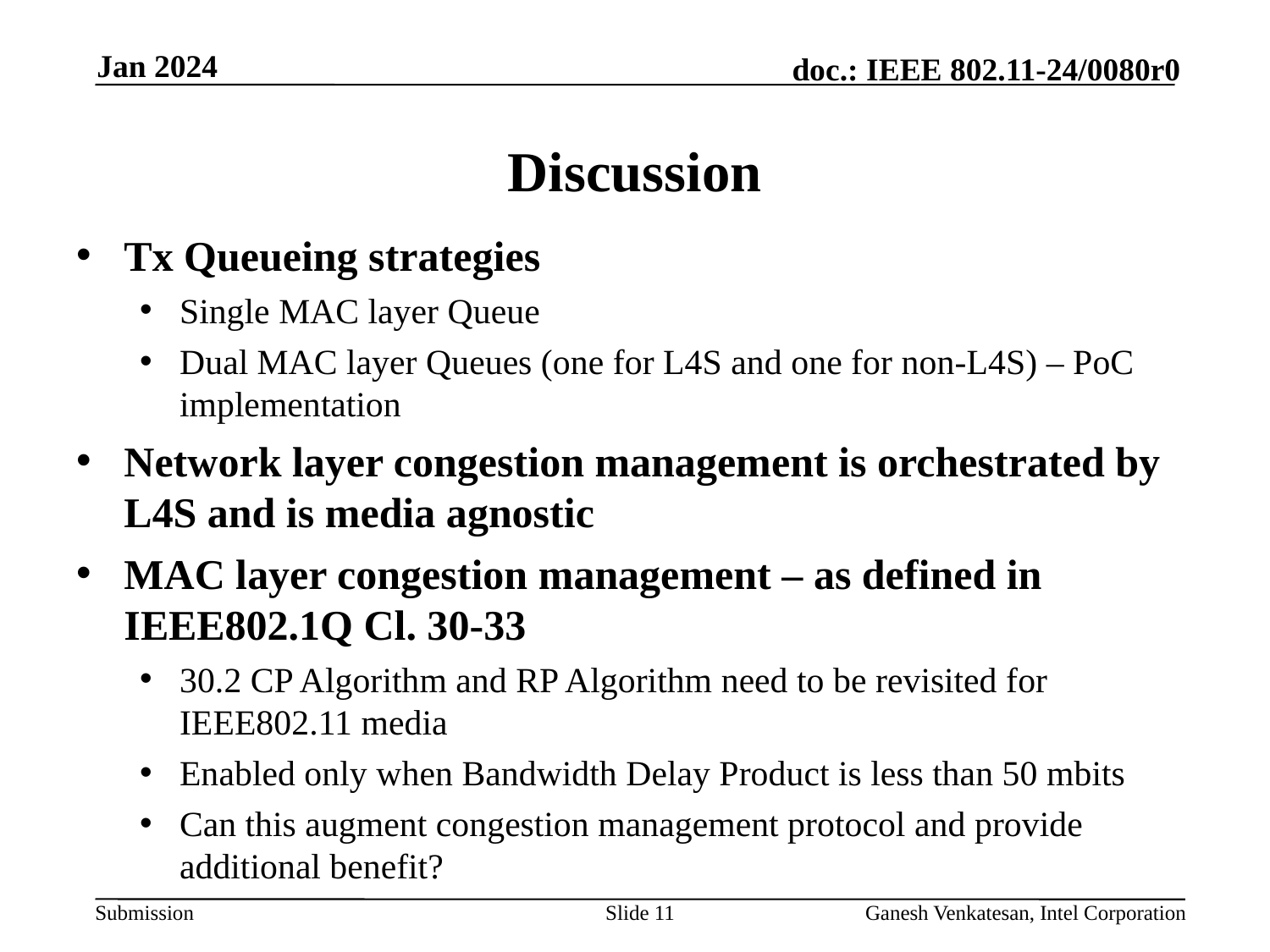

Jan 2024
# Discussion
Tx Queueing strategies
Single MAC layer Queue
Dual MAC layer Queues (one for L4S and one for non-L4S) – PoC implementation
Network layer congestion management is orchestrated by L4S and is media agnostic
MAC layer congestion management – as defined in IEEE802.1Q Cl. 30-33
30.2 CP Algorithm and RP Algorithm need to be revisited for IEEE802.11 media
Enabled only when Bandwidth Delay Product is less than 50 mbits
Can this augment congestion management protocol and provide additional benefit?
Slide 11
Ganesh Venkatesan, Intel Corporation